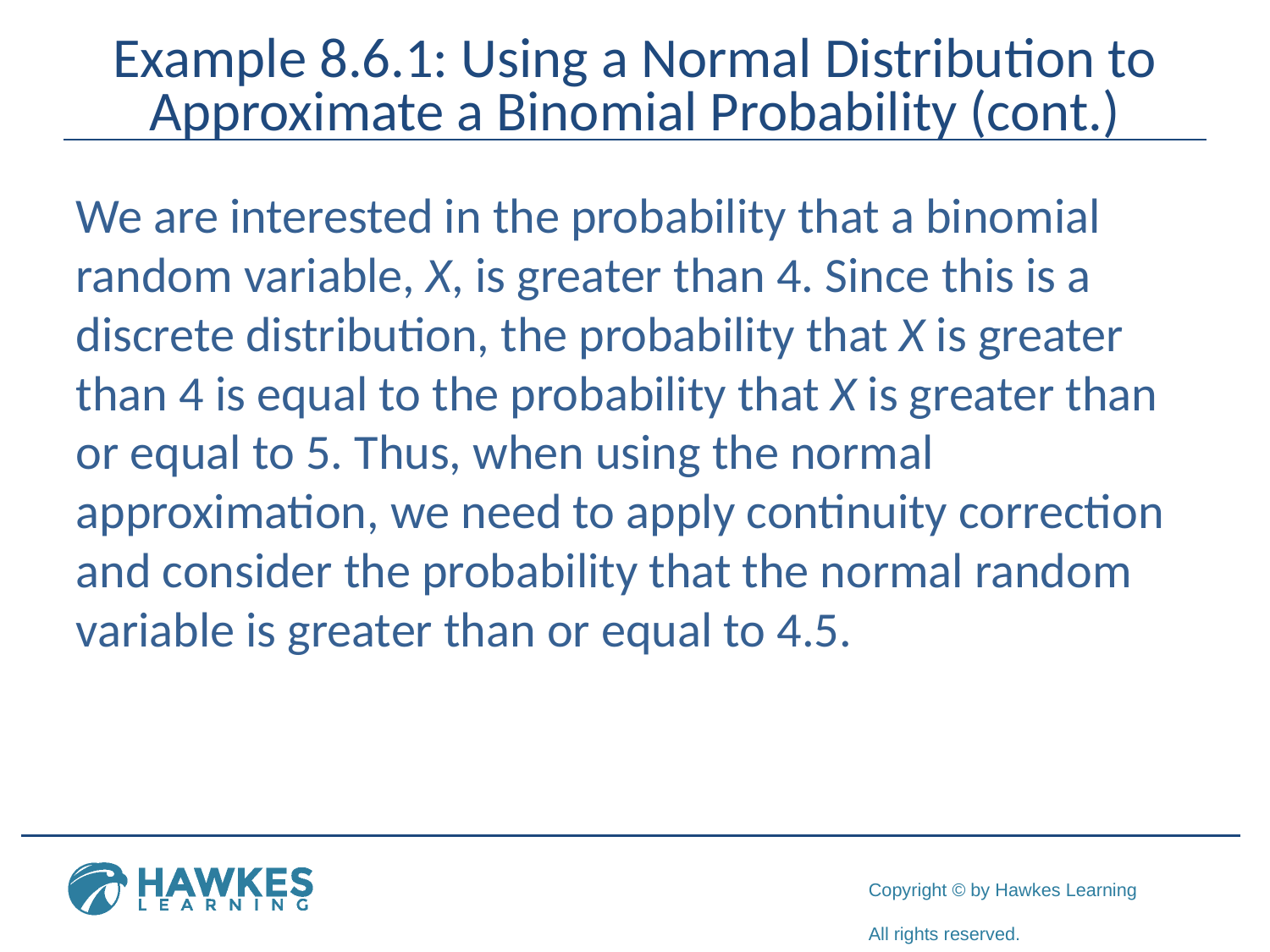

# Example 8.6.1: Using a Normal Distribution to Approximate a Binomial Probability (cont.)
We are interested in the probability that a binomial random variable, X, is greater than 4. Since this is a discrete distribution, the probability that X is greater than 4 is equal to the probability that X is greater than or equal to 5. Thus, when using the normal approximation, we need to apply continuity correction and consider the probability that the normal random variable is greater than or equal to 4.5.